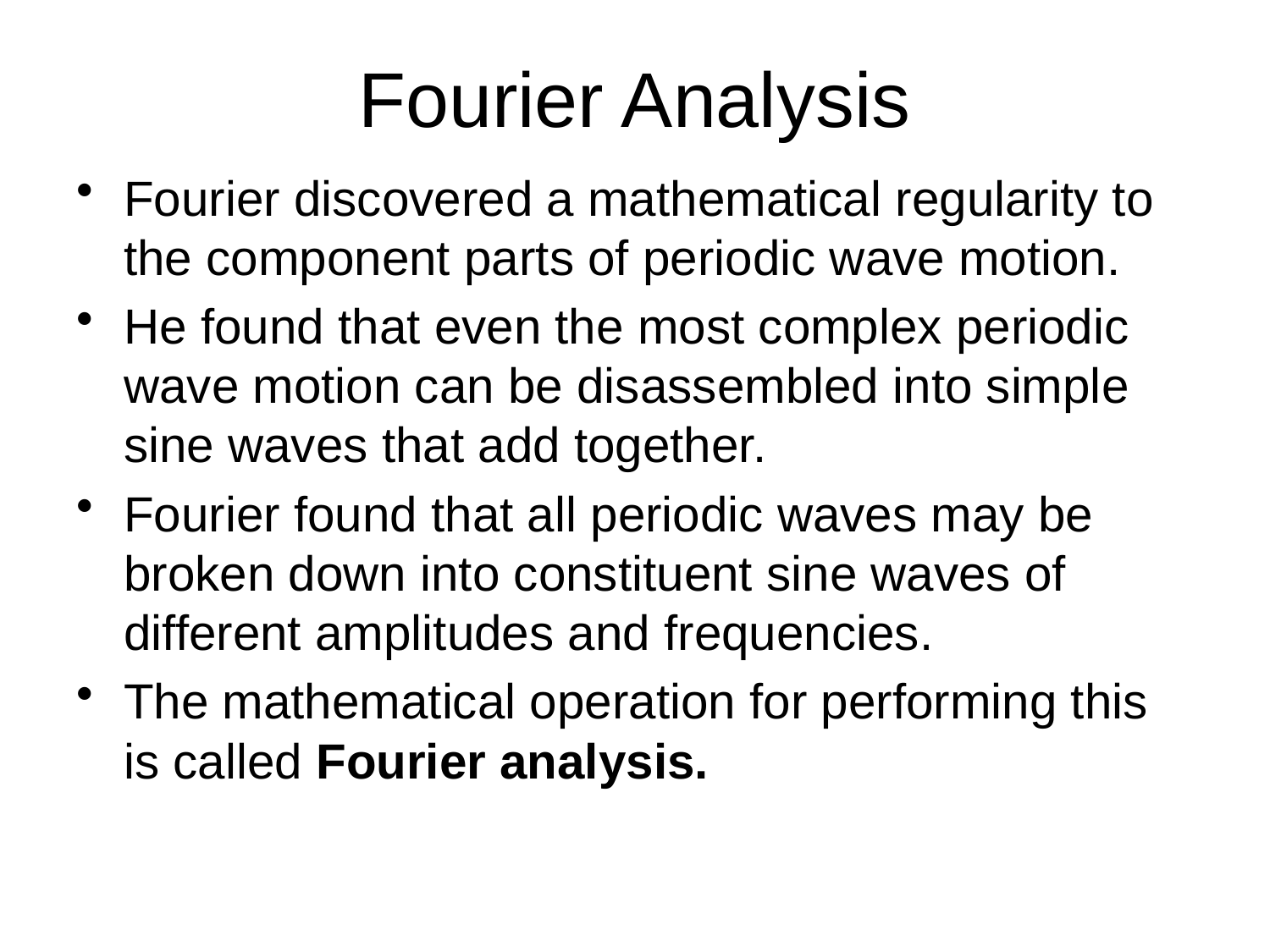

# Fourier Analysis
Fourier discovered a mathematical regularity to the component parts of periodic wave motion.
He found that even the most complex periodic wave motion can be disassembled into simple sine waves that add together.
Fourier found that all periodic waves may be broken down into constituent sine waves of different amplitudes and frequencies.
The mathematical operation for performing this is called Fourier analysis.